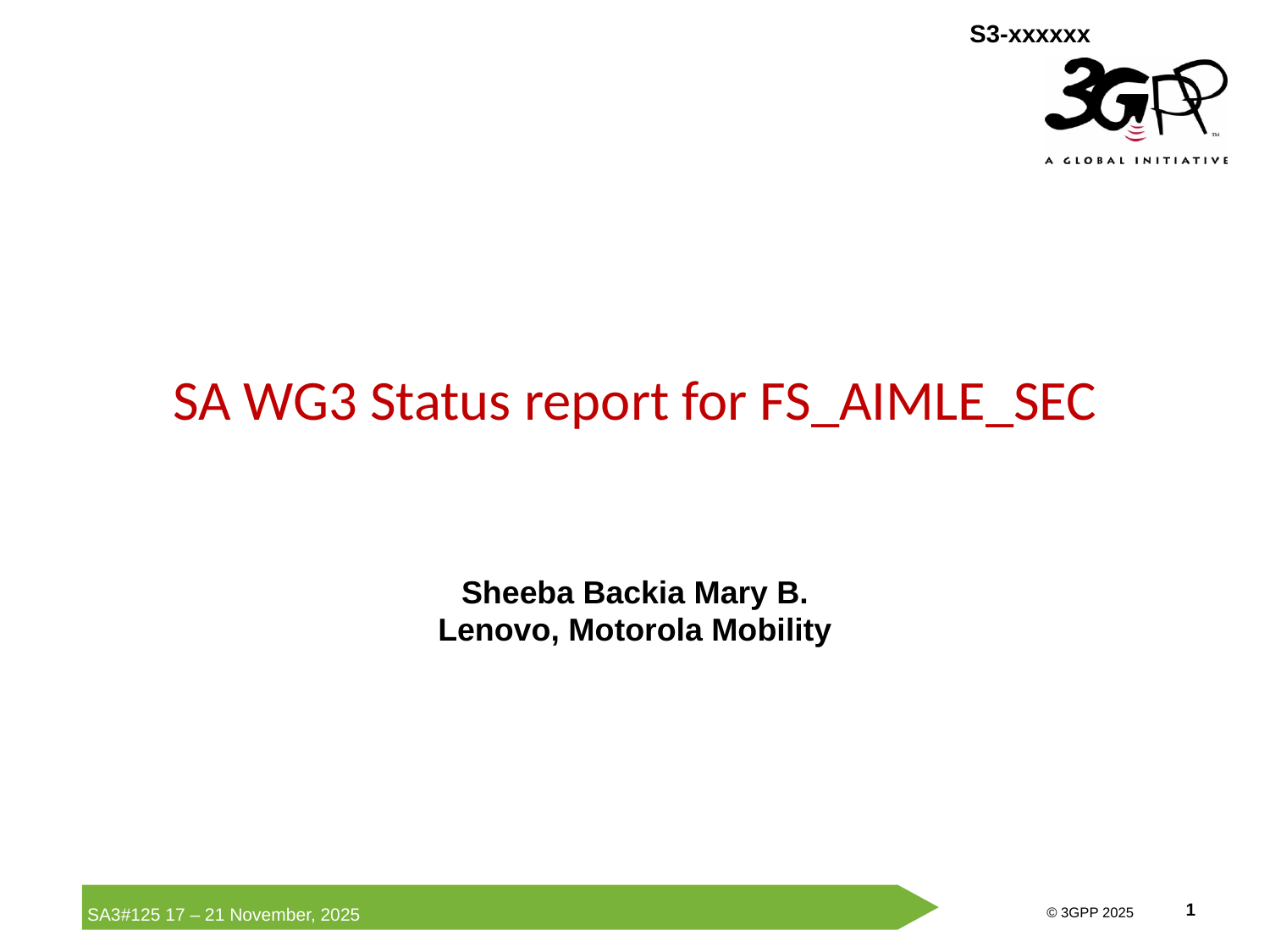

# SA WG3 Status report for FS_AIMLE_SEC
Sheeba Backia Mary B.
Lenovo, Motorola Mobility